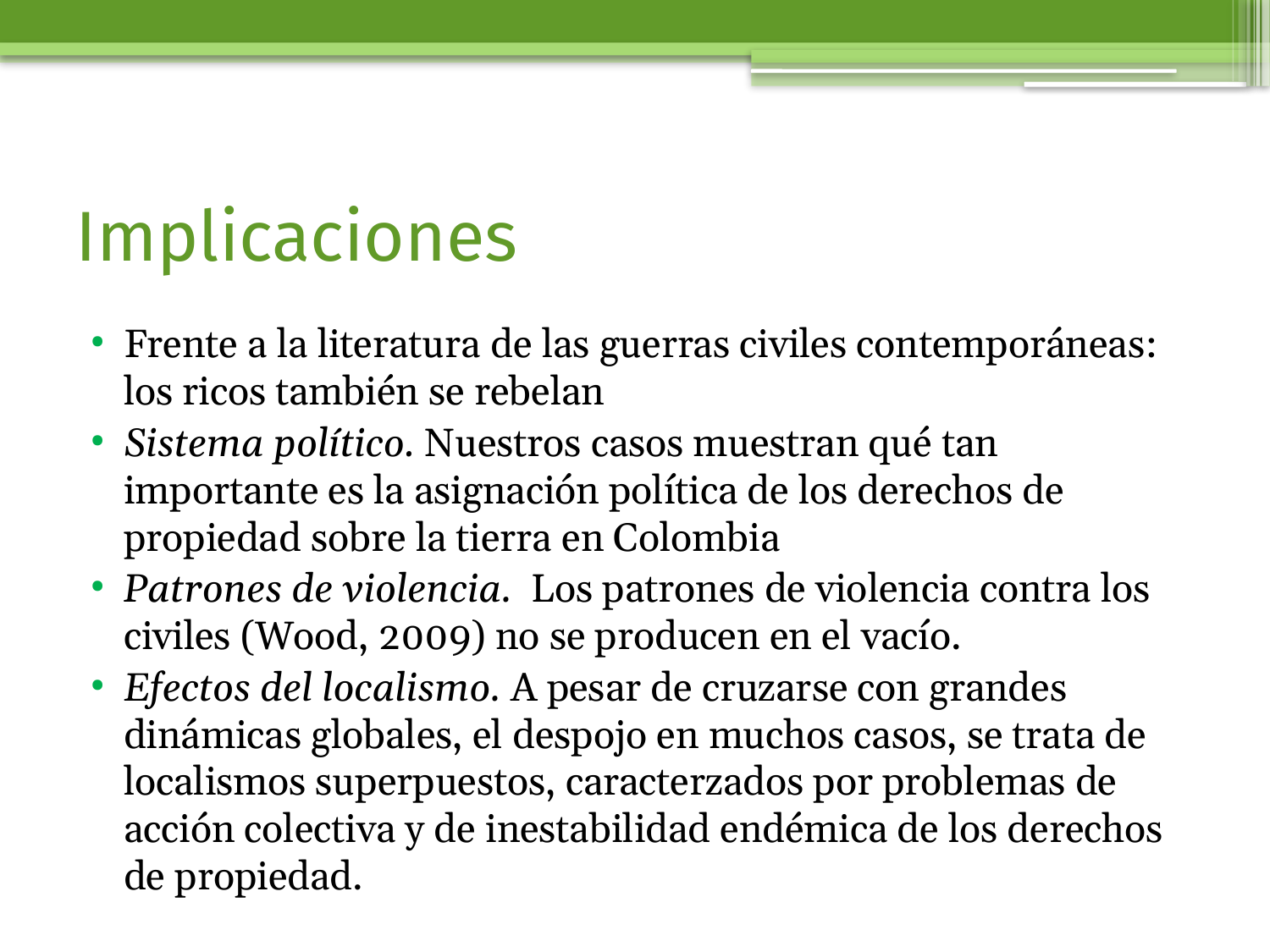

# Implicaciones
Frente a la literatura de las guerras civiles contemporáneas: los ricos también se rebelan
Sistema político. Nuestros casos muestran qué tan importante es la asignación política de los derechos de propiedad sobre la tierra en Colombia
Patrones de violencia.  Los patrones de violencia contra los civiles (Wood, 2009) no se producen en el vacío.
Efectos del localismo. A pesar de cruzarse con grandes dinámicas globales, el despojo en muchos casos, se trata de localismos superpuestos, caracterzados por problemas de acción colectiva y de inestabilidad endémica de los derechos de propiedad.